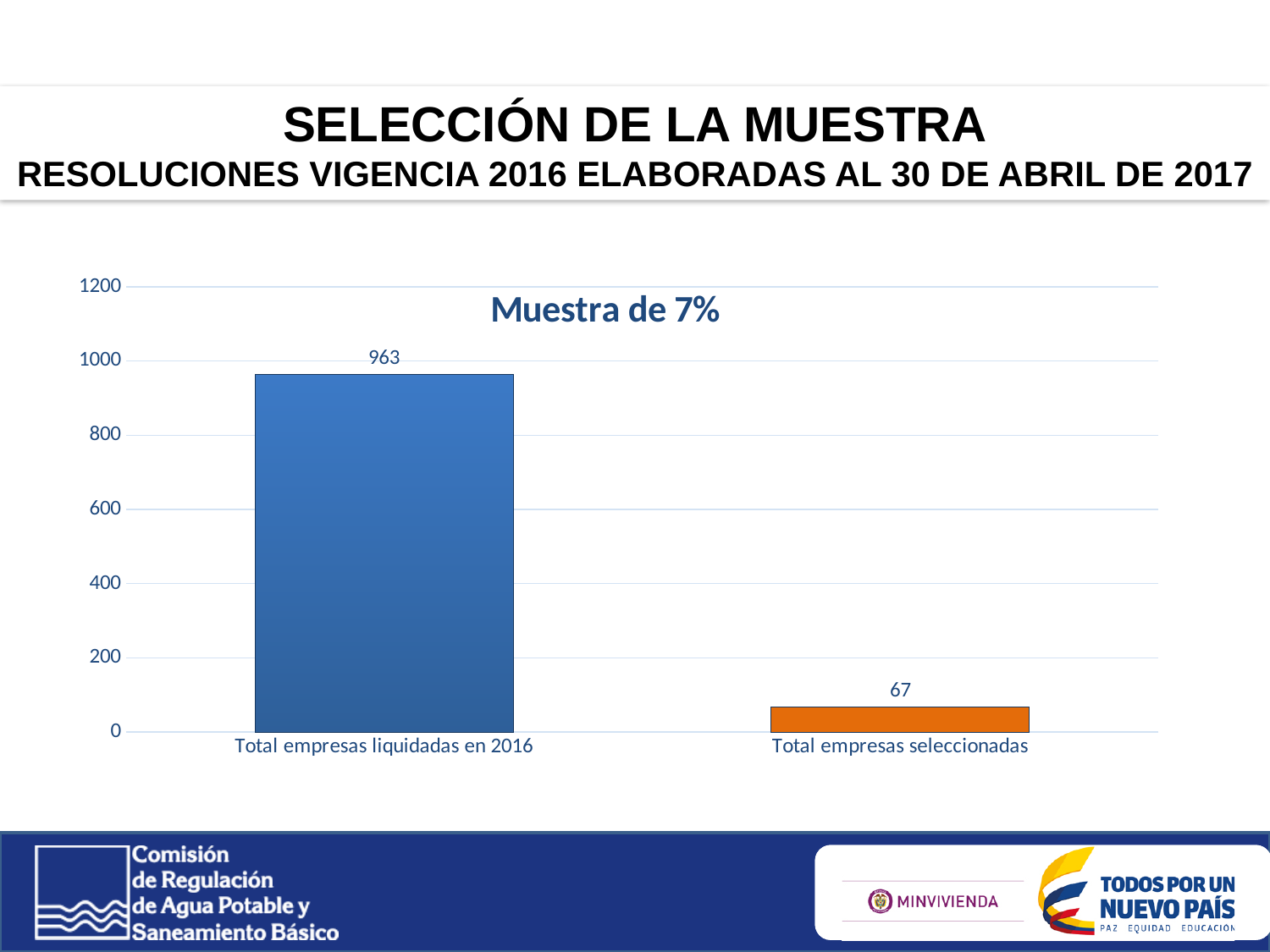

SELECCIÓN DE LA MUESTRA
RESOLUCIONES VIGENCIA 2016 ELABORADAS AL 30 DE ABRIL DE 2017

### Chart:

| Category | Muestra de 7% |
|---|---|
| Total empresas liquidadas en 2016 | 963.0 |
| Total empresas seleccionadas | 67.0 |